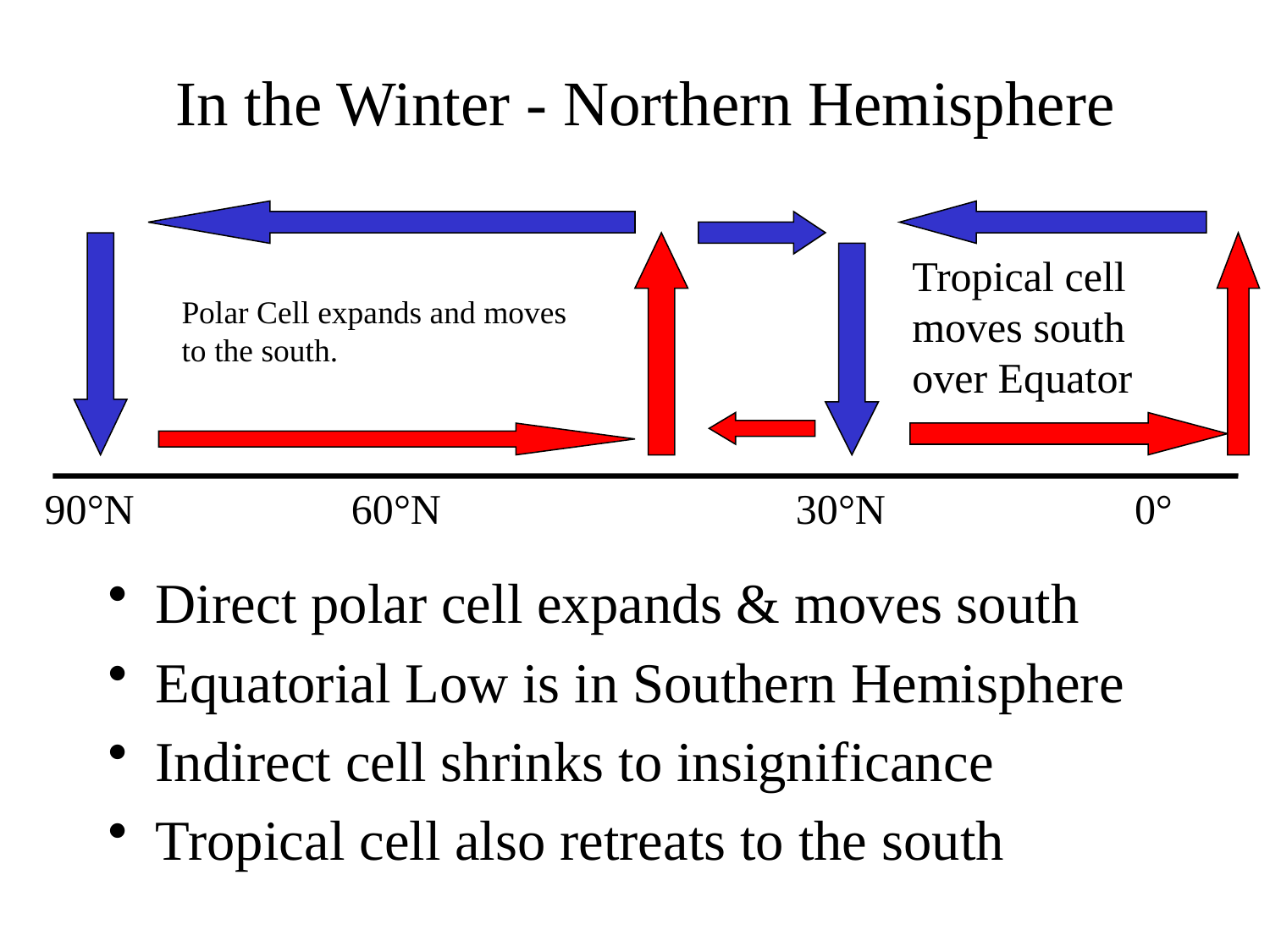

# In the Winter - Northern Hemisphere

Tropical cell
moves south
over Equator
Polar Cell expands and moves
to the south.

90°N

60°N
30°N
0°
Direct polar cell expands & moves south
Equatorial Low is in Southern Hemisphere
Indirect cell shrinks to insignificance
Tropical cell also retreats to the south